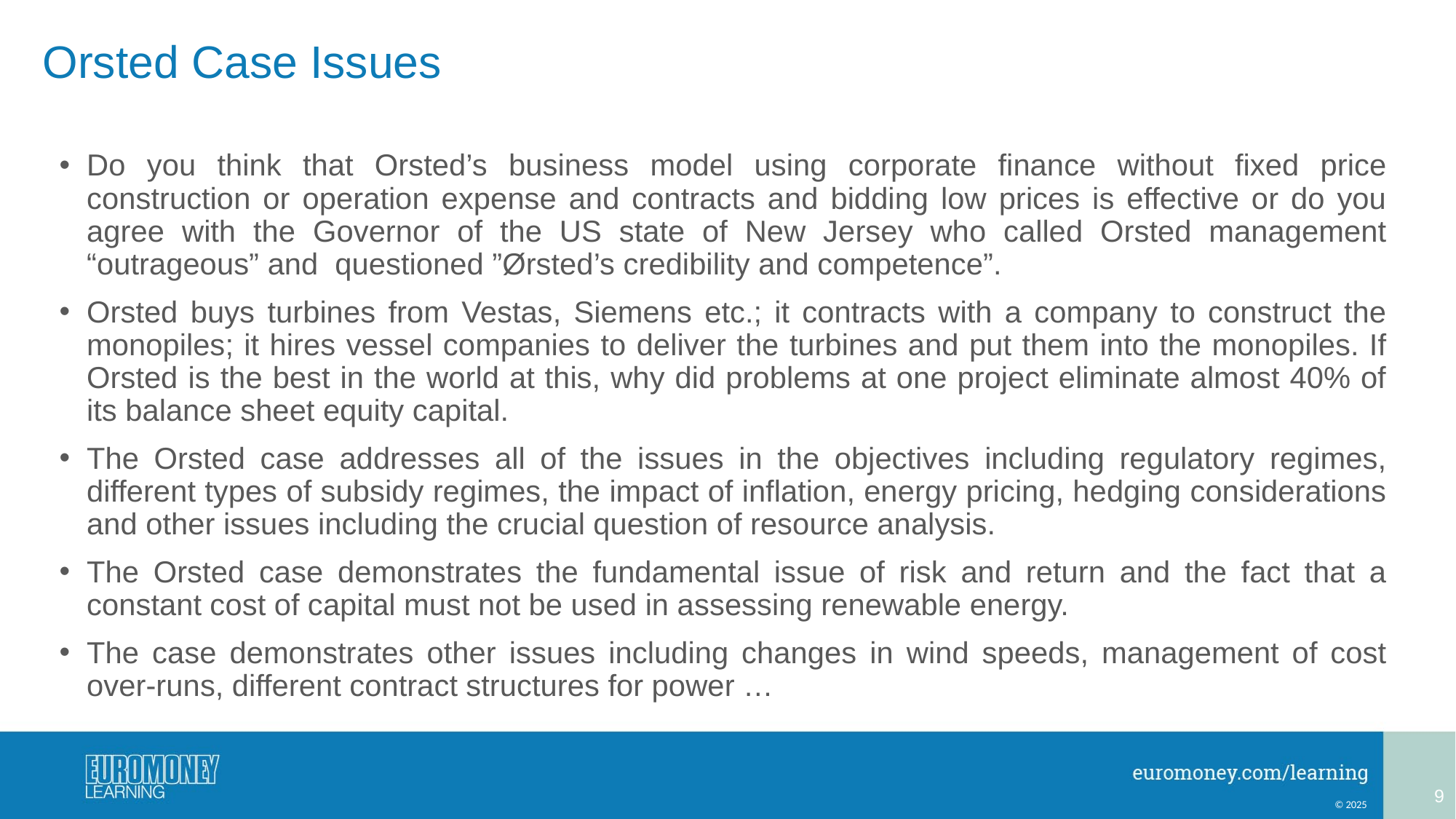

# Orsted Case Issues
Do you think that Orsted’s business model using corporate finance without fixed price construction or operation expense and contracts and bidding low prices is effective or do you agree with the Governor of the US state of New Jersey who called Orsted management “outrageous” and  questioned ”Ørsted’s credibility and competence”.
Orsted buys turbines from Vestas, Siemens etc.; it contracts with a company to construct the monopiles; it hires vessel companies to deliver the turbines and put them into the monopiles. If Orsted is the best in the world at this, why did problems at one project eliminate almost 40% of its balance sheet equity capital.
The Orsted case addresses all of the issues in the objectives including regulatory regimes, different types of subsidy regimes, the impact of inflation, energy pricing, hedging considerations and other issues including the crucial question of resource analysis.
The Orsted case demonstrates the fundamental issue of risk and return and the fact that a constant cost of capital must not be used in assessing renewable energy.
The case demonstrates other issues including changes in wind speeds, management of cost over-runs, different contract structures for power …
9